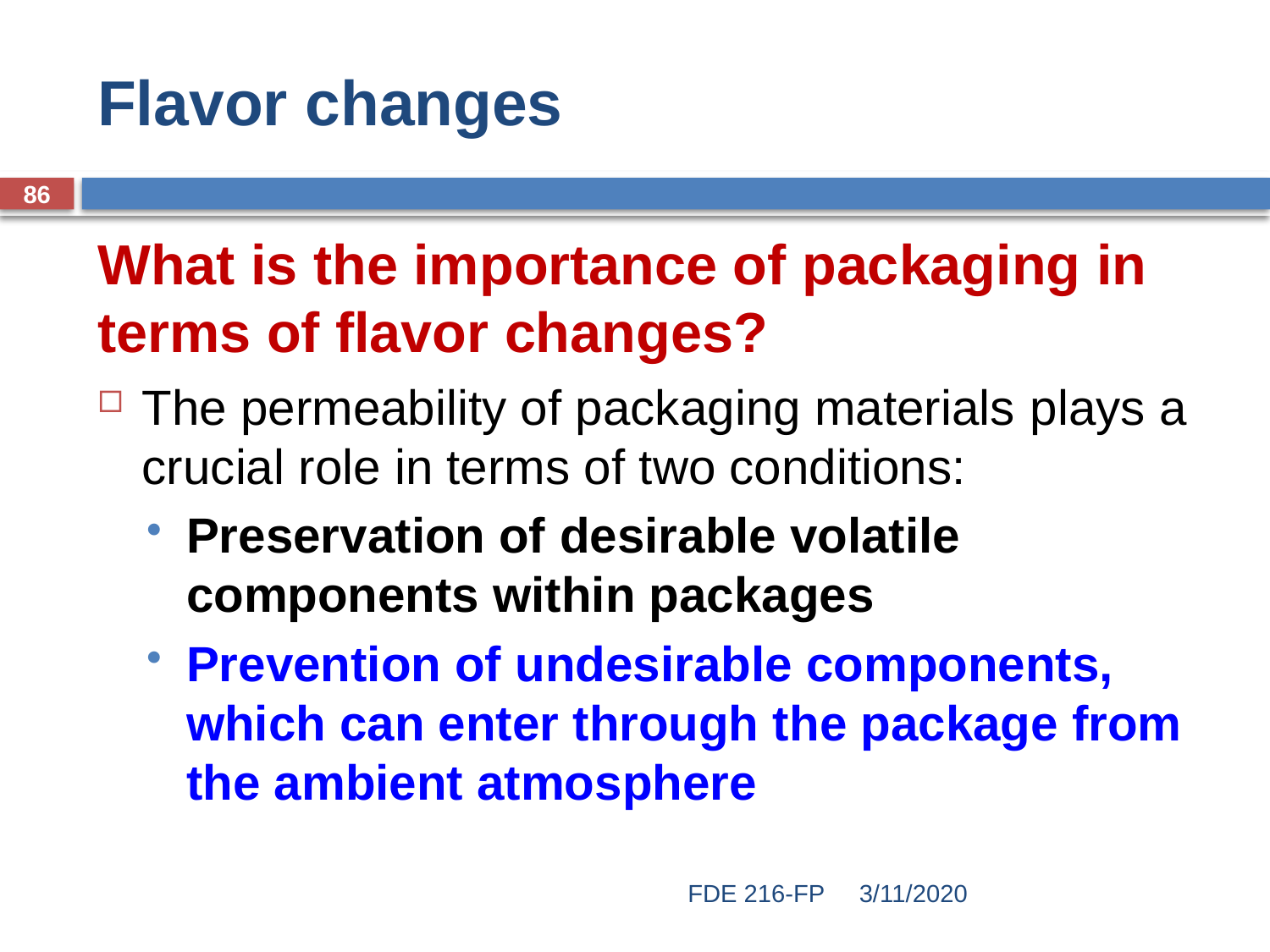

# Flavor changes
86
What is the importance of packaging in terms of flavor changes?
The permeability of packaging materials plays a crucial role in terms of two conditions:
Preservation of desirable volatile components within packages
Prevention of undesirable components, which can enter through the package from the ambient atmosphere
FDE 216-FP
3/11/2020